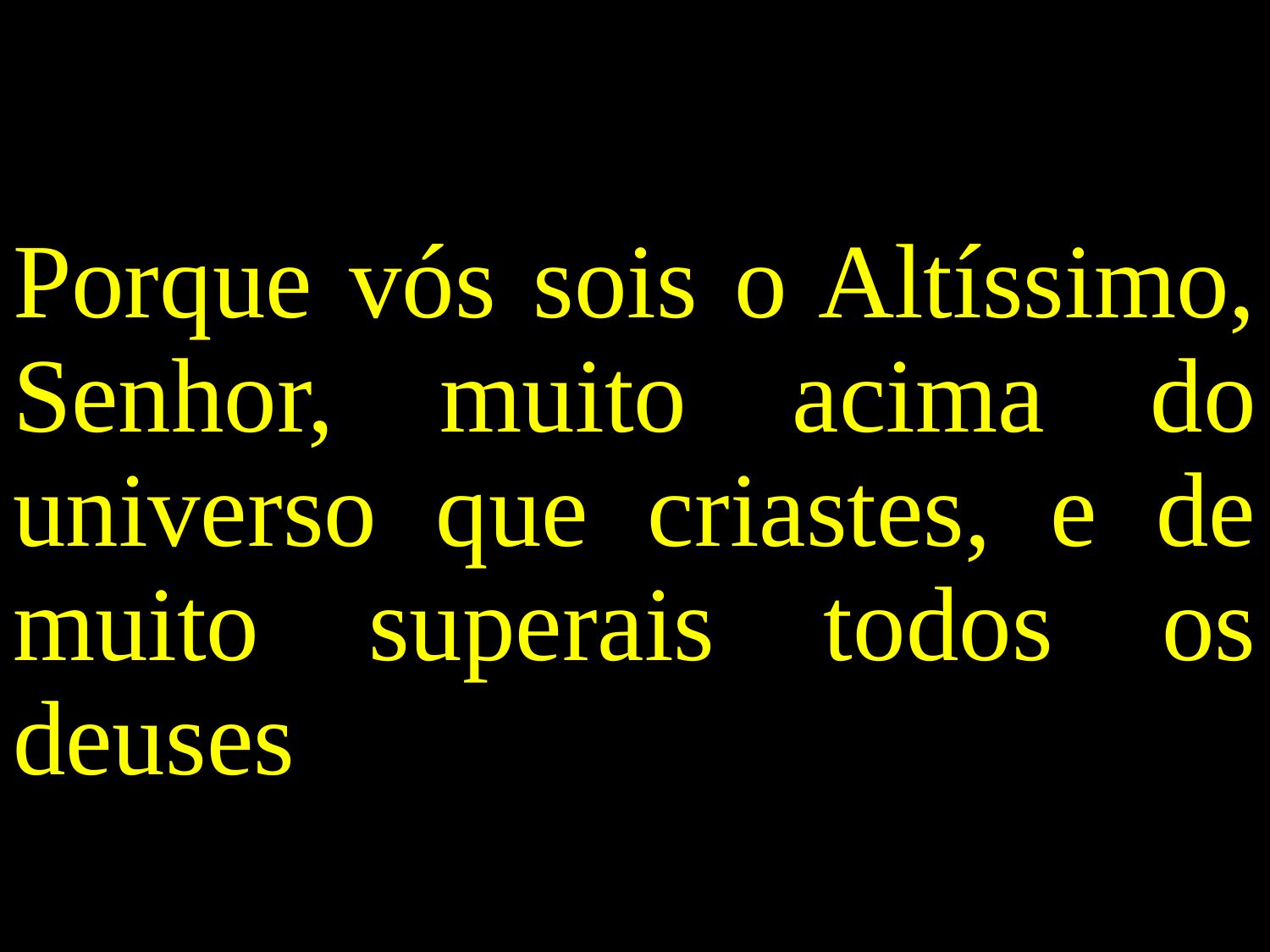

Porque vós sois o Altíssimo, Senhor, muito acima do universo que criastes, e de muito superais todos os deuses